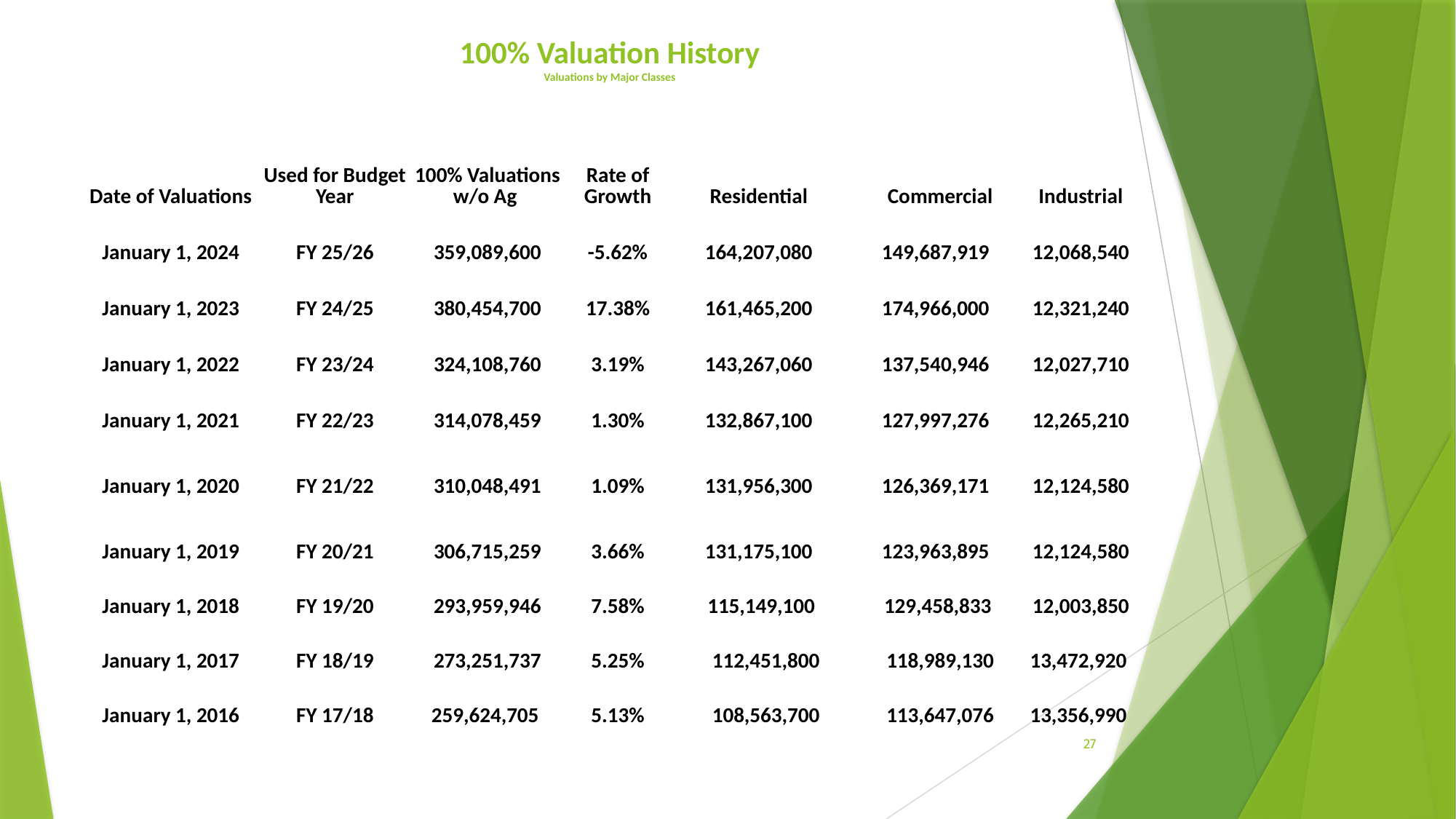

# 100% Valuation History Valuations by Major Classes
| Date of Valuations | Used for Budget Year | 100% Valuations w/o Ag | Rate of Growth | Residential | Commercial | Industrial |
| --- | --- | --- | --- | --- | --- | --- |
| January 1, 2024 | FY 25/26 | 359,089,600 | -5.62% | 164,207,080 | 149,687,919 | 12,068,540 |
| January 1, 2023 | FY 24/25 | 380,454,700 | 17.38% | 161,465,200 | 174,966,000 | 12,321,240 |
| January 1, 2022 | FY 23/24 | 324,108,760 | 3.19% | 143,267,060 | 137,540,946 | 12,027,710 |
| January 1, 2021 | FY 22/23 | 314,078,459 | 1.30% | 132,867,100 | 127,997,276 | 12,265,210 |
| January 1, 2020 | FY 21/22 | 310,048,491 | 1.09% | 131,956,300 | 126,369,171 | 12,124,580 |
| January 1, 2019 | FY 20/21 | 306,715,259 | 3.66% | 131,175,100 | 123,963,895 | 12,124,580 |
| January 1, 2018 | FY 19/20 | 293,959,946 | 7.58% | 115,149,100 | 129,458,833 | 12,003,850 |
| January 1, 2017 | FY 18/19 | 273,251,737 | 5.25% | 112,451,800 | 118,989,130 | 13,472,920 |
| January 1, 2016 | FY 17/18 | 259,624,705 | 5.13% | 108,563,700 | 113,647,076 | 13,356,990 |
27